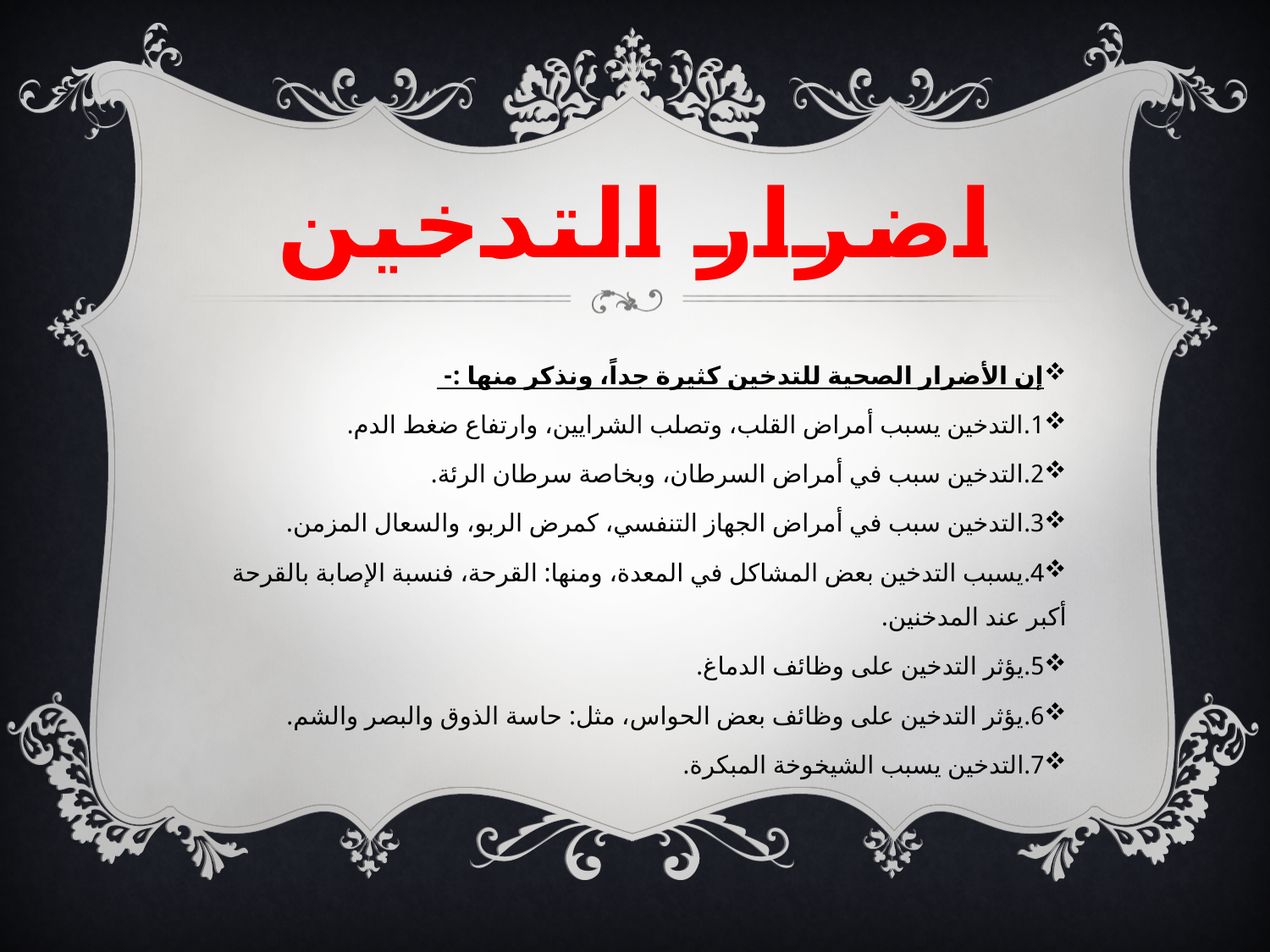

اضرار التدخين
إن الأضرار الصحية للتدخين كثيرة جداً، ونذكر منها :-
1.التدخين يسبب أمراض القلب، وتصلب الشرايين، وارتفاع ضغط الدم.
2.التدخين سبب في أمراض السرطان، وبخاصة سرطان الرئة.
3.التدخين سبب في أمراض الجهاز التنفسي، كمرض الربو، والسعال المزمن.
4.يسبب التدخين بعض المشاكل في المعدة، ومنها: القرحة، فنسبة الإصابة بالقرحة أكبر عند المدخنين.
5.يؤثر التدخين على وظائف الدماغ.
6.يؤثر التدخين على وظائف بعض الحواس، مثل: حاسة الذوق والبصر والشم.
7.التدخين يسبب الشيخوخة المبكرة.